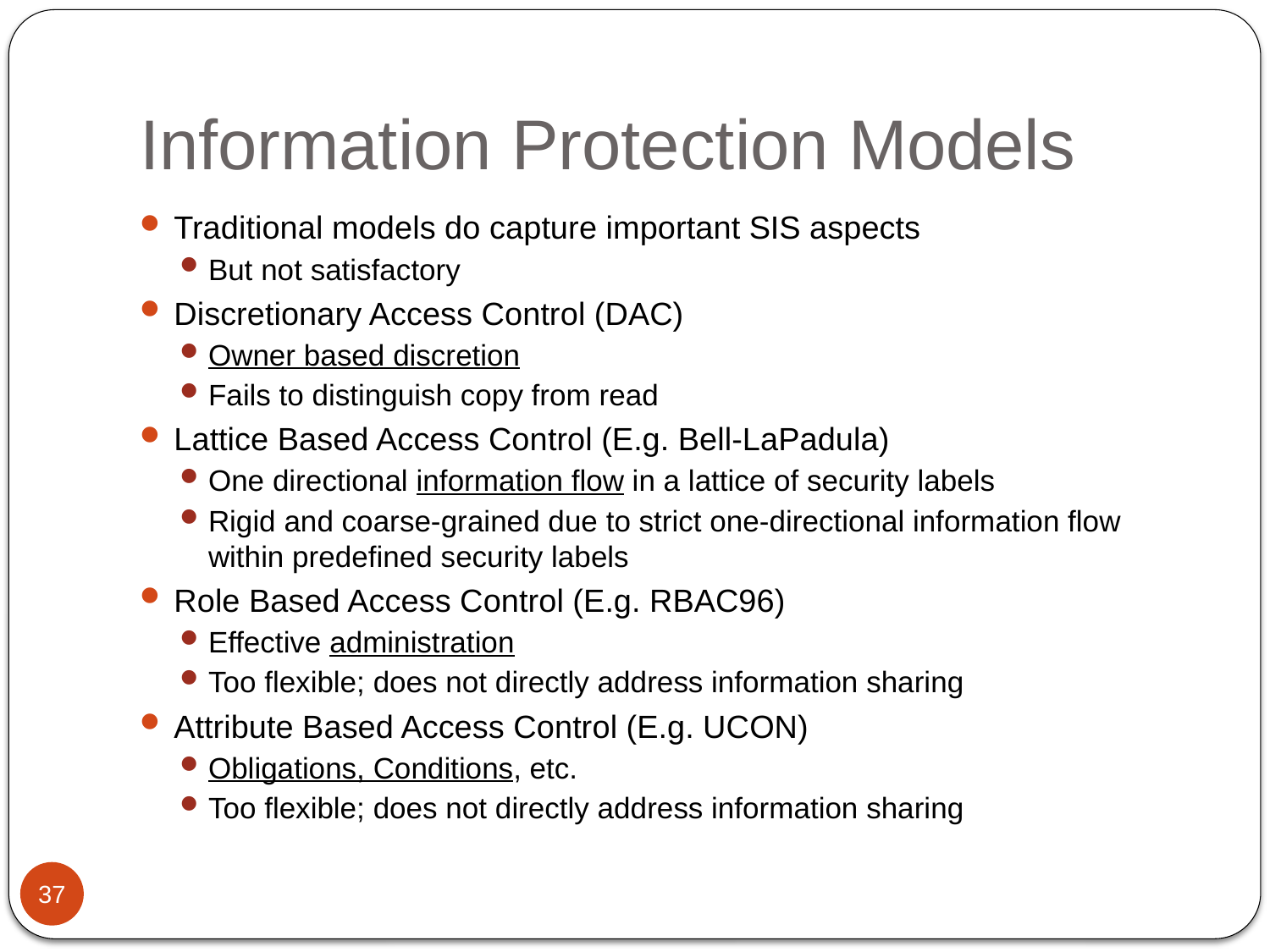

# Information Protection Models
Traditional models do capture important SIS aspects
But not satisfactory
Discretionary Access Control (DAC)
Owner based discretion
Fails to distinguish copy from read
Lattice Based Access Control (E.g. Bell-LaPadula)
One directional information flow in a lattice of security labels
Rigid and coarse-grained due to strict one-directional information flow within predefined security labels
Role Based Access Control (E.g. RBAC96)
Effective administration
Too flexible; does not directly address information sharing
Attribute Based Access Control (E.g. UCON)
Obligations, Conditions, etc.
Too flexible; does not directly address information sharing
37